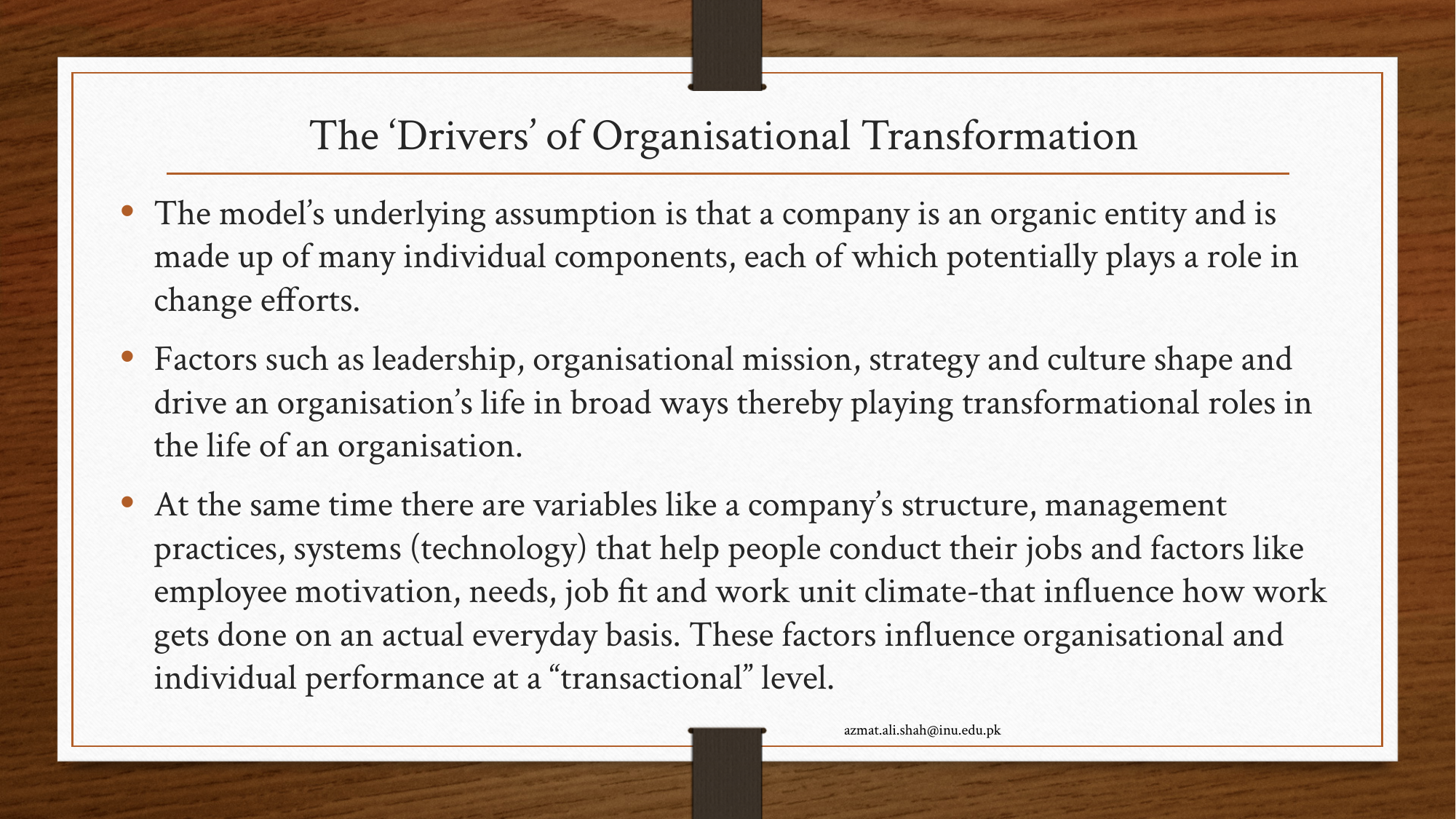

# The ‘Drivers’ of Organisational Transformation
The model’s underlying assumption is that a company is an organic entity and is made up of many individual components, each of which potentially plays a role in change efforts.
Factors such as leadership, organisational mission, strategy and culture shape and drive an organisation’s life in broad ways thereby playing transformational roles in the life of an organisation.
At the same time there are variables like a company’s structure, management practices, systems (technology) that help people conduct their jobs and factors like employee motivation, needs, job fit and work unit climate-that influence how work gets done on an actual everyday basis. These factors influence organisational and individual performance at a “transactional” level.
azmat.ali.shah@inu.edu.pk